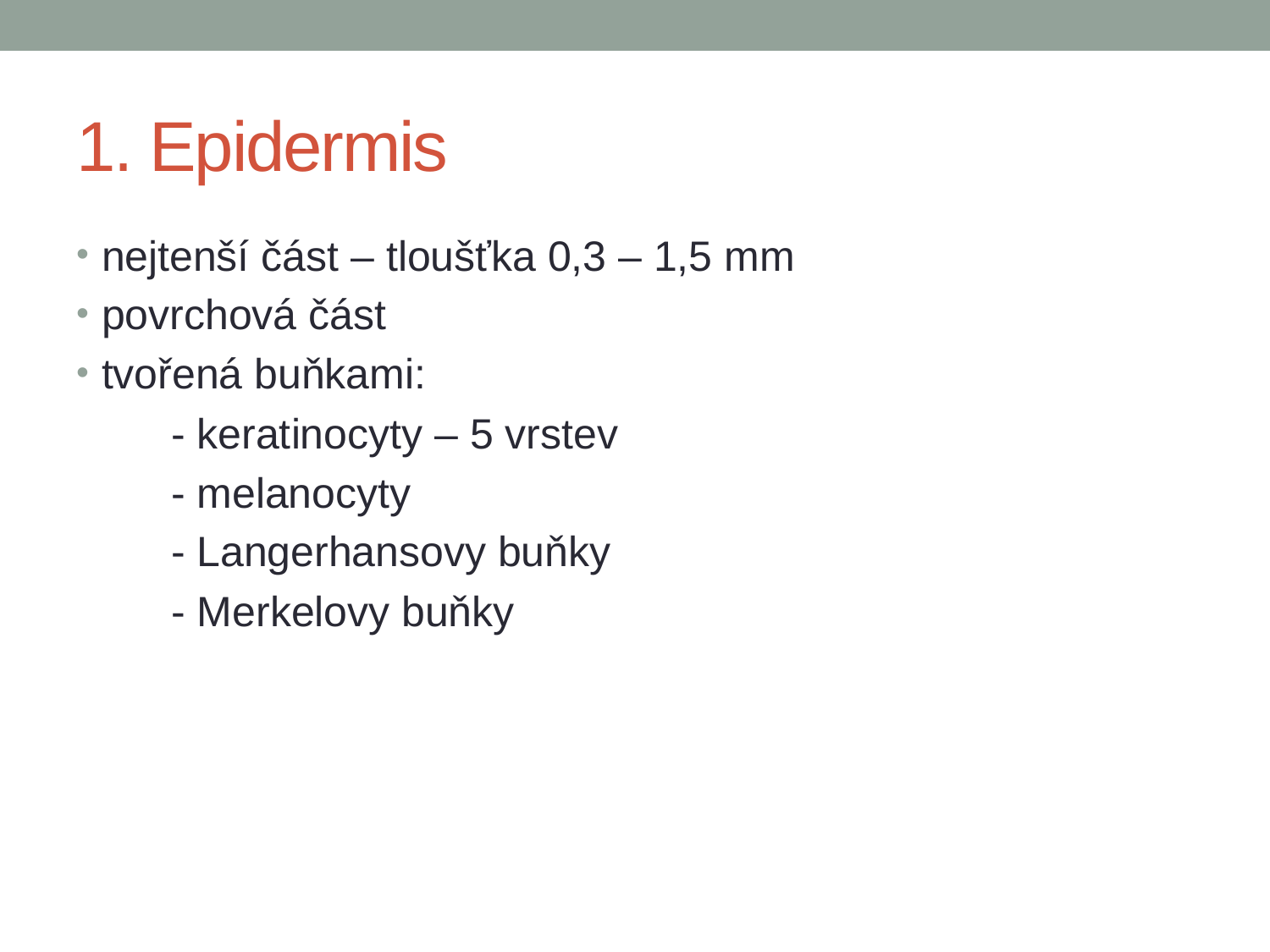

# 1. Epidermis
nejtenší část – tloušťka 0,3 – 1,5 mm
povrchová část
tvořená buňkami:
        - keratinocyty – 5 vrstev
        - melanocyty
        - Langerhansovy buňky
        - Merkelovy buňky